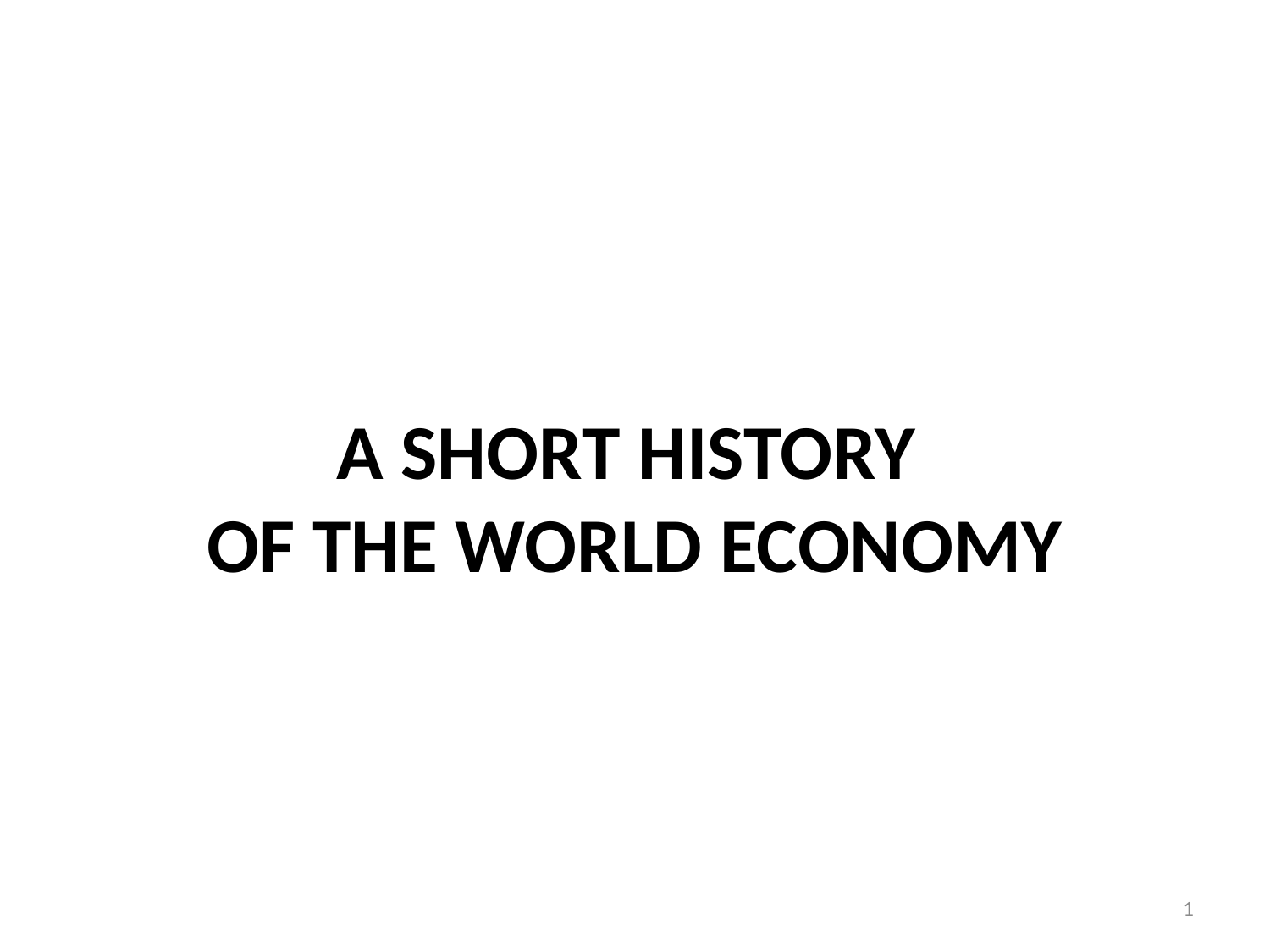

# A SHORT HISTORY OF THE WORLD ECONOMY
1